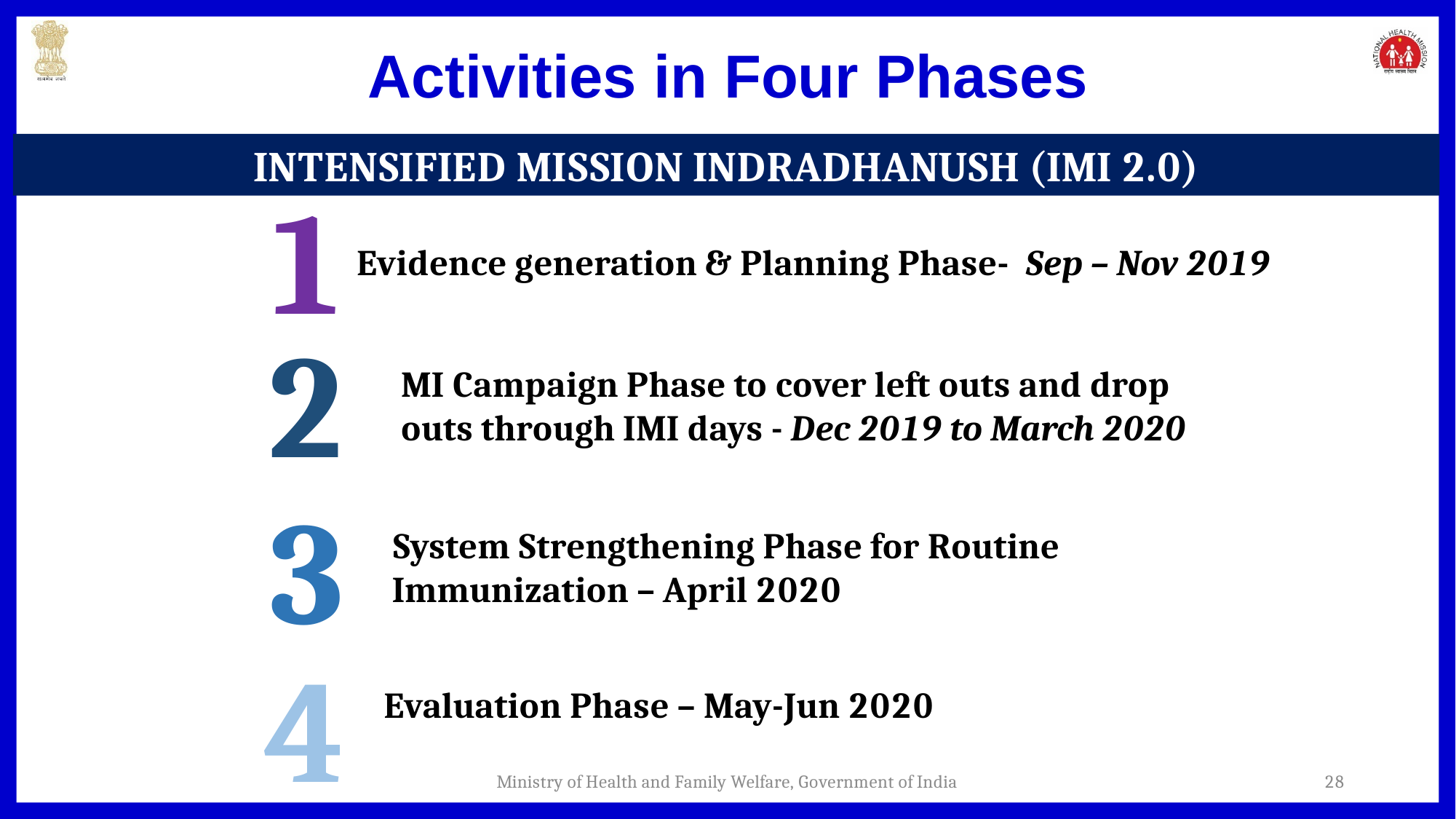

Activities in Four Phases
INTENSIFIED MISSION INDRADHANUSH (IMI 2.0)
1
Evidence generation & Planning Phase-  Sep – Nov 2019
2
MI Campaign Phase to cover left outs and drop outs through IMI days - Dec 2019 to March 2020
3
System Strengthening Phase for Routine Immunization – April 2020

4
Evaluation Phase – May-Jun 2020
Ministry of Health and Family Welfare, Government of India
28